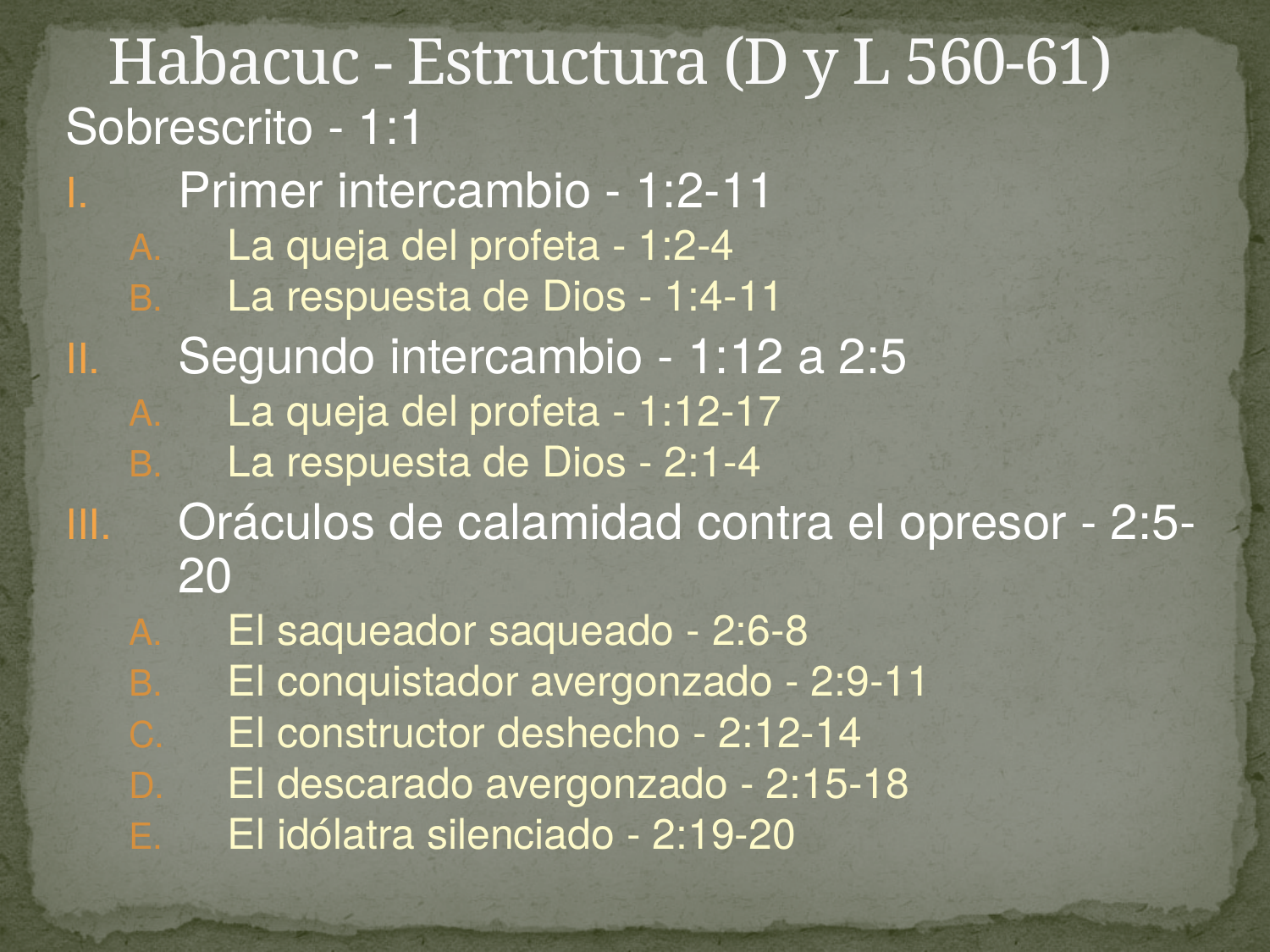

# Habacuc - Estructura (D y L 560-61)
Sobrescrito - 1:1
Primer intercambio - 1:2-11
La queja del profeta - 1:2-4
La respuesta de Dios - 1:4-11
Segundo intercambio - 1:12 a 2:5
La queja del profeta - 1:12-17
La respuesta de Dios - 2:1-4
Oráculos de calamidad contra el opresor - 2:5-20
El saqueador saqueado - 2:6-8
El conquistador avergonzado - 2:9-11
El constructor deshecho - 2:12-14
El descarado avergonzado - 2:15-18
El idólatra silenciado - 2:19-20